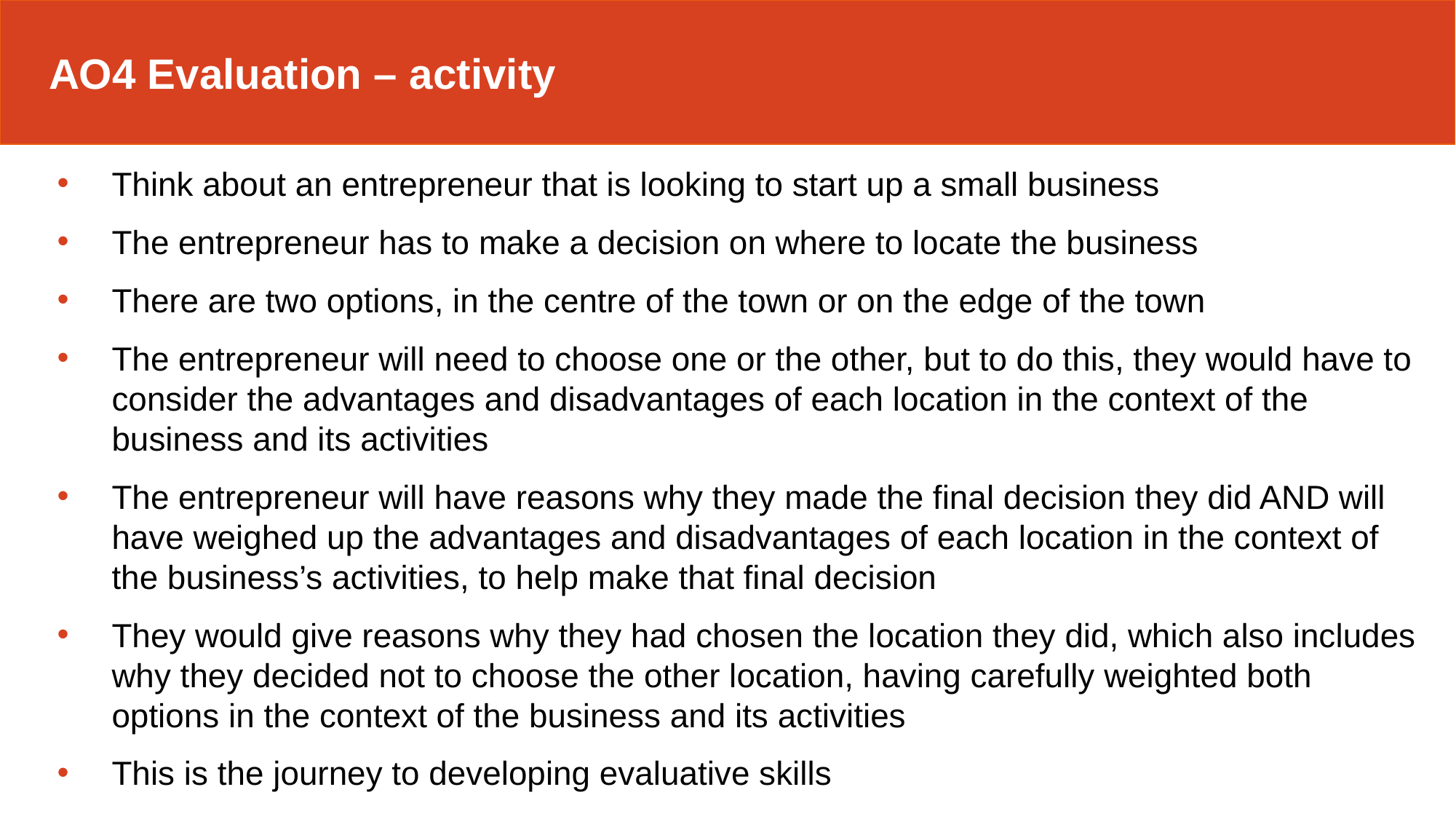

AO4 Evaluation – activity
Think about an entrepreneur that is looking to start up a small business
The entrepreneur has to make a decision on where to locate the business
There are two options, in the centre of the town or on the edge of the town
The entrepreneur will need to choose one or the other, but to do this, they would have to consider the advantages and disadvantages of each location in the context of the business and its activities
The entrepreneur will have reasons why they made the final decision they did AND will have weighed up the advantages and disadvantages of each location in the context of the business’s activities, to help make that final decision
They would give reasons why they had chosen the location they did, which also includes why they decided not to choose the other location, having carefully weighted both options in the context of the business and its activities
This is the journey to developing evaluative skills